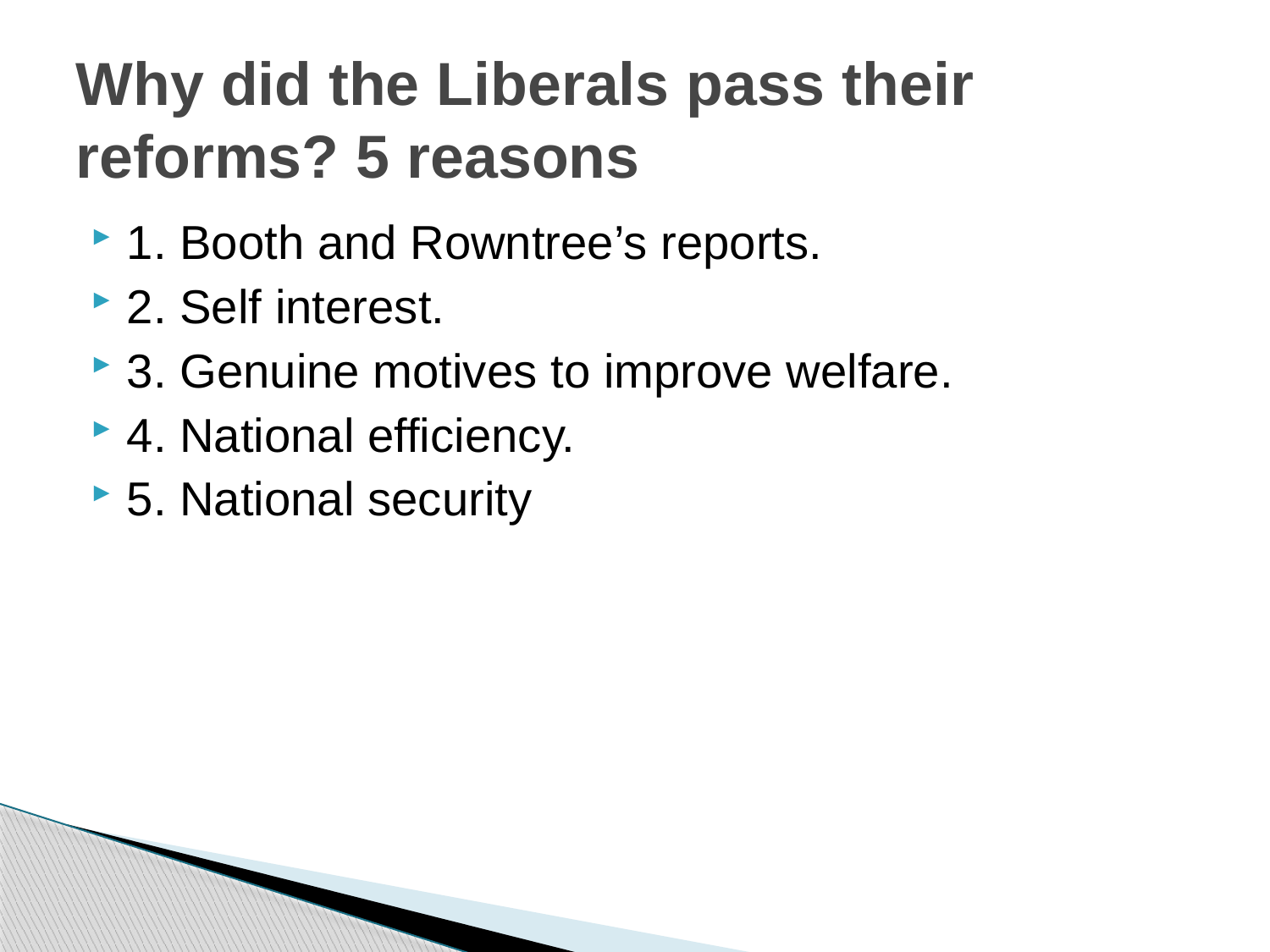

# Why did the Liberals pass their reforms? 5 reasons
1. Booth and Rowntree’s reports.
2. Self interest.
3. Genuine motives to improve welfare.
4. National efficiency.
5. National security